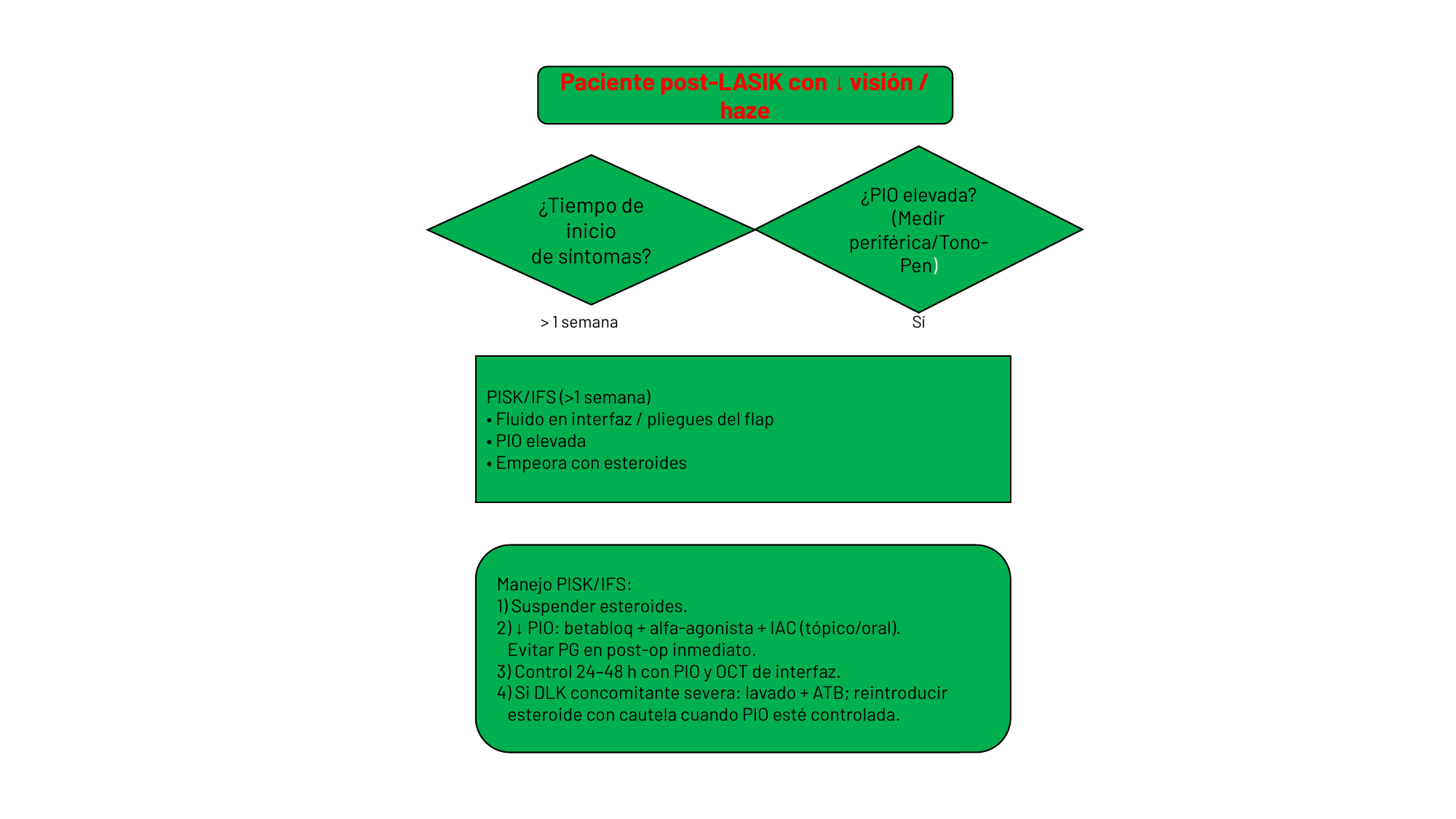

Paciente post-LASIK con ↓ visión / haze
¿PIO elevada?
(Medir periférica/Tono‑Pen)
¿Tiempo de inicio
de síntomas?
> 1 semana
Sí
PISK/IFS (>1 semana)
• Fluido en interfaz / pliegues del flap
• PIO elevada
• Empeora con esteroides
Manejo PISK/IFS:
1) Suspender esteroides.
2) ↓ PIO: betabloq + alfa‑agonista + IAC (tópico/oral).
   Evitar PG en post‑op inmediato.
3) Control 24–48 h con PIO y OCT de interfaz.
4) Si DLK concomitante severa: lavado + ATB; reintroducir
   esteroide con cautela cuando PIO esté controlada.